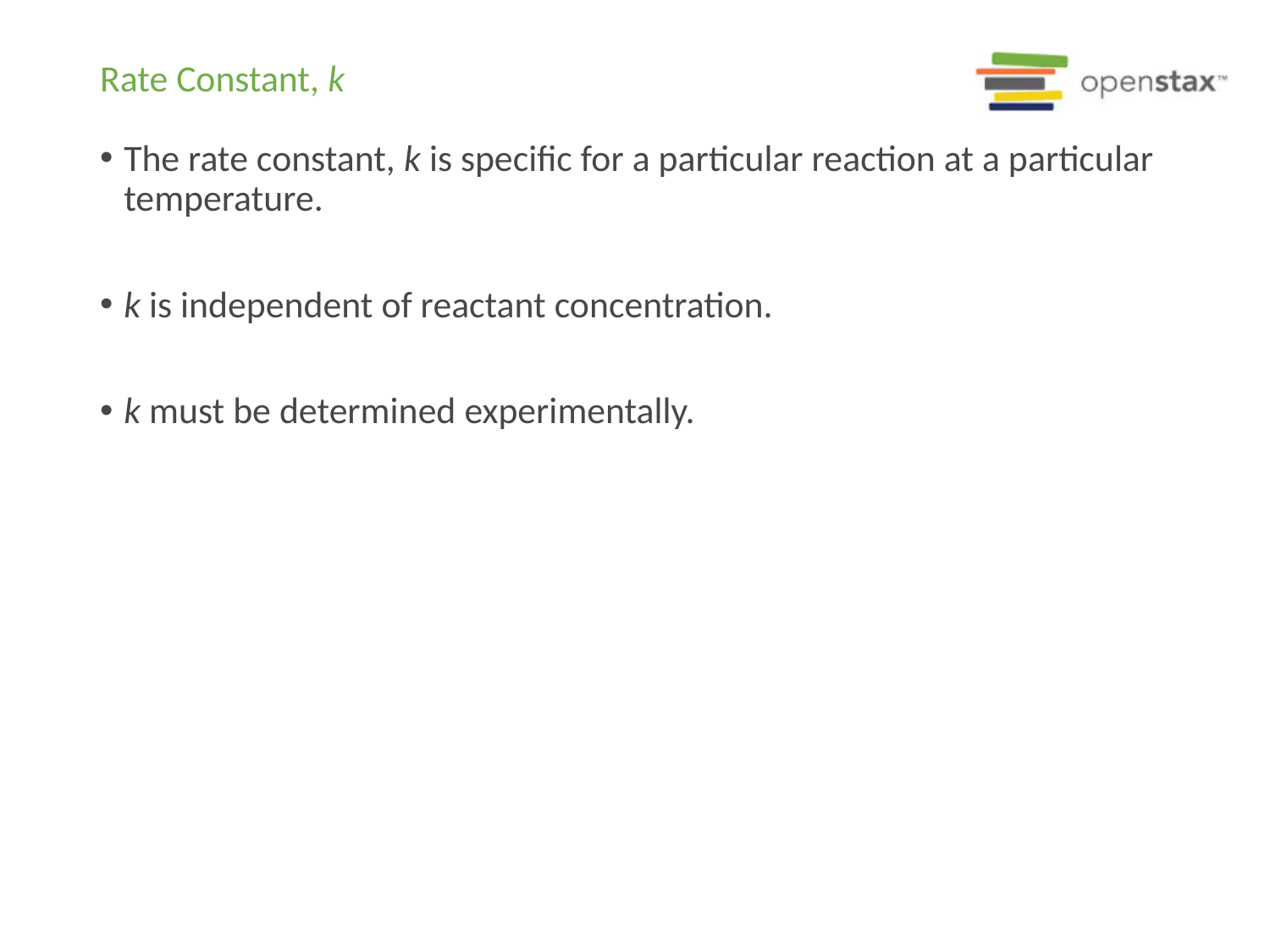

# Rate Constant, k
The rate constant, k is specific for a particular reaction at a particular temperature.

k is independent of reactant concentration.

k must be determined experimentally.